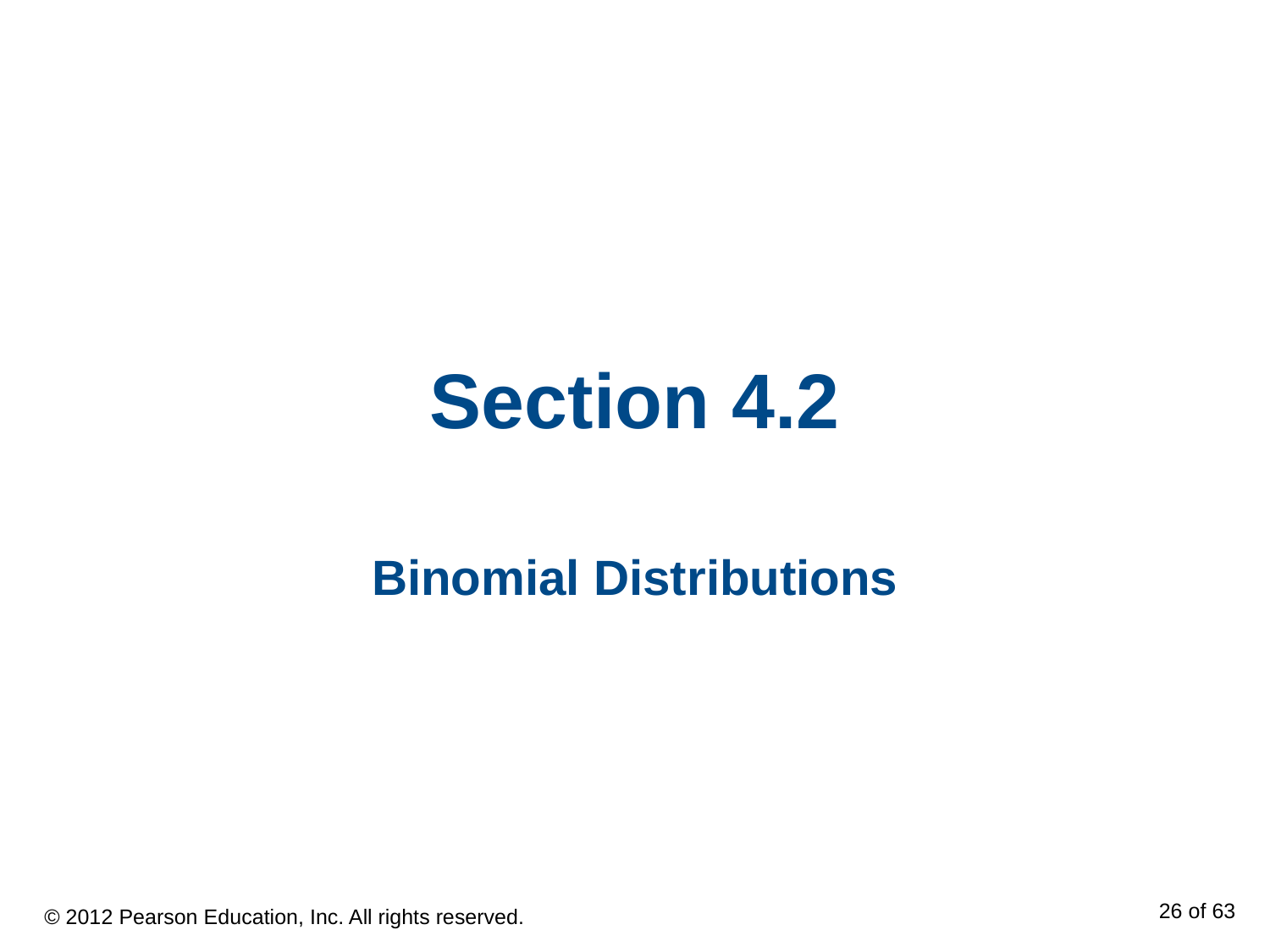

# Section 4.2
Binomial Distributions
© 2012 Pearson Education, Inc. All rights reserved.
26 of 63